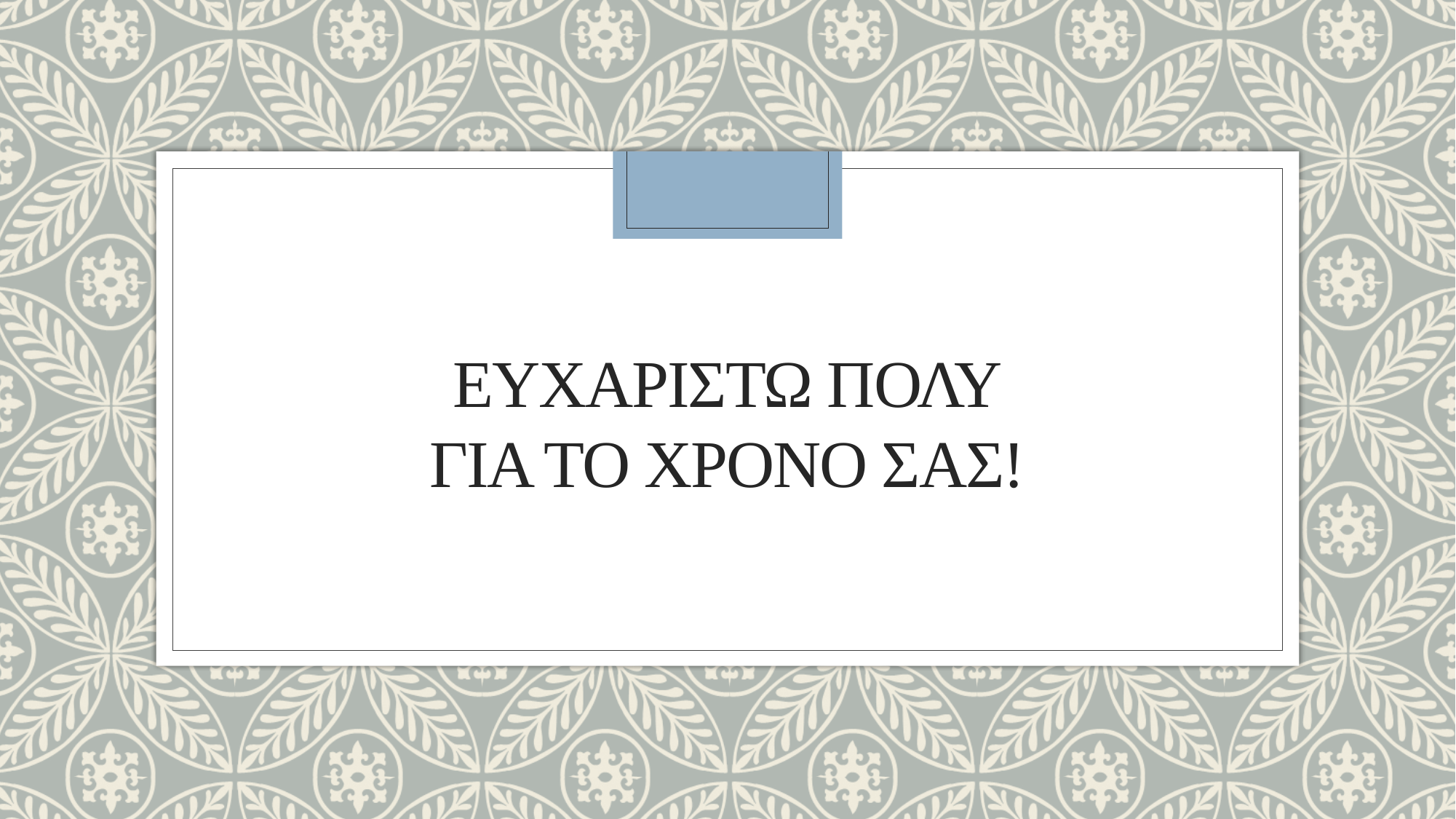

# ΕΥΧΑΡΙΣΤΩ ΠΟΛυ για το χρονο σας!